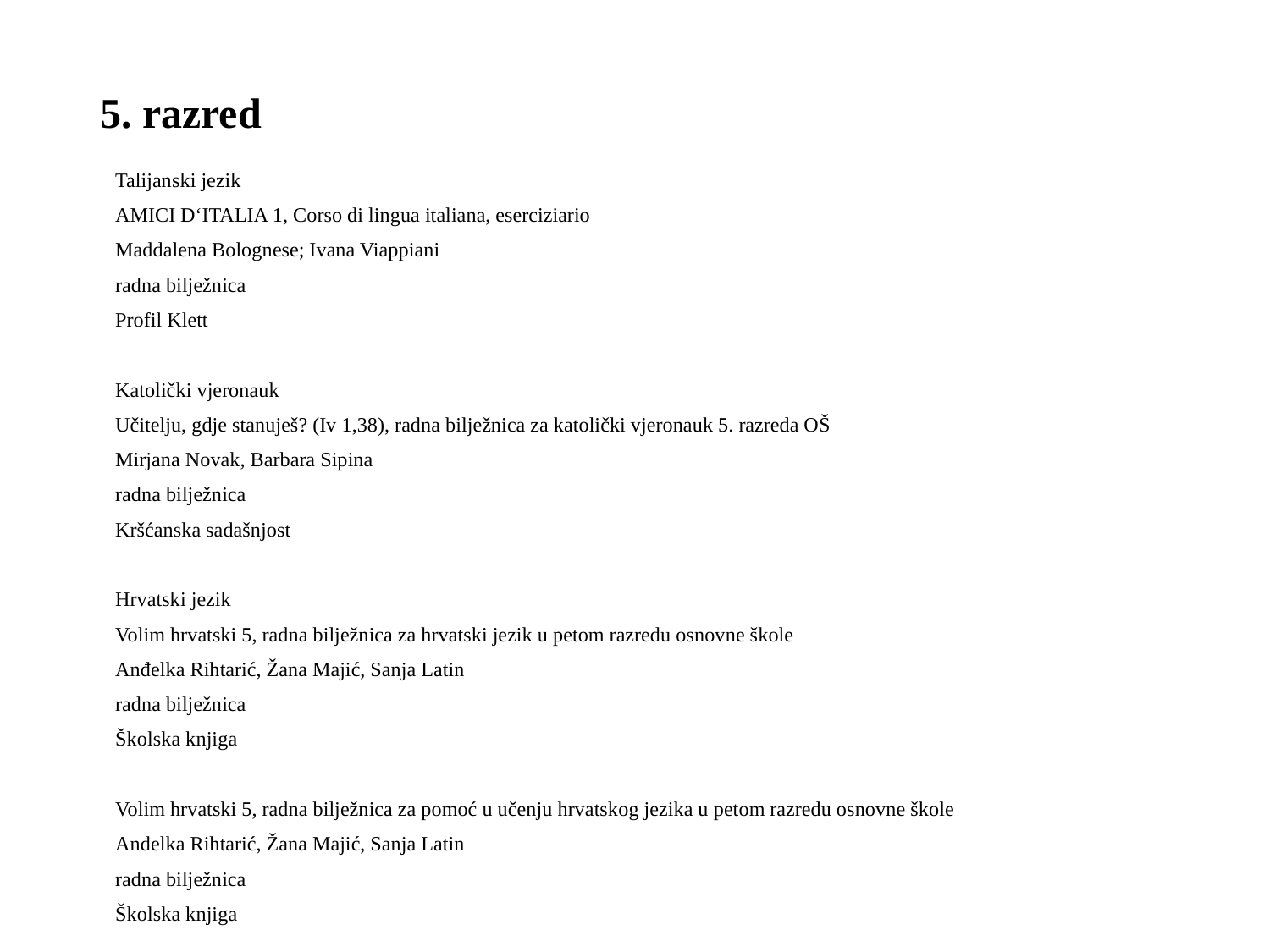

# 5. razred
Talijanski jezik
AMICI D‘ITALIA 1, Corso di lingua italiana, eserciziario
Maddalena Bolognese; Ivana Viappiani
radna bilježnica
Profil Klett

Katolički vjeronauk
Učitelju, gdje stanuješ? (Iv 1,38), radna bilježnica za katolički vjeronauk 5. razreda OŠ
Mirjana Novak, Barbara Sipina
radna bilježnica
Kršćanska sadašnjost

Hrvatski jezik
Volim hrvatski 5, radna bilježnica za hrvatski jezik u petom razredu osnovne škole
Anđelka Rihtarić, Žana Majić, Sanja Latin
radna bilježnica
Školska knjiga

Volim hrvatski 5, radna bilježnica za pomoć u učenju hrvatskog jezika u petom razredu osnovne škole
Anđelka Rihtarić, Žana Majić, Sanja Latin
radna bilježnica
Školska knjiga